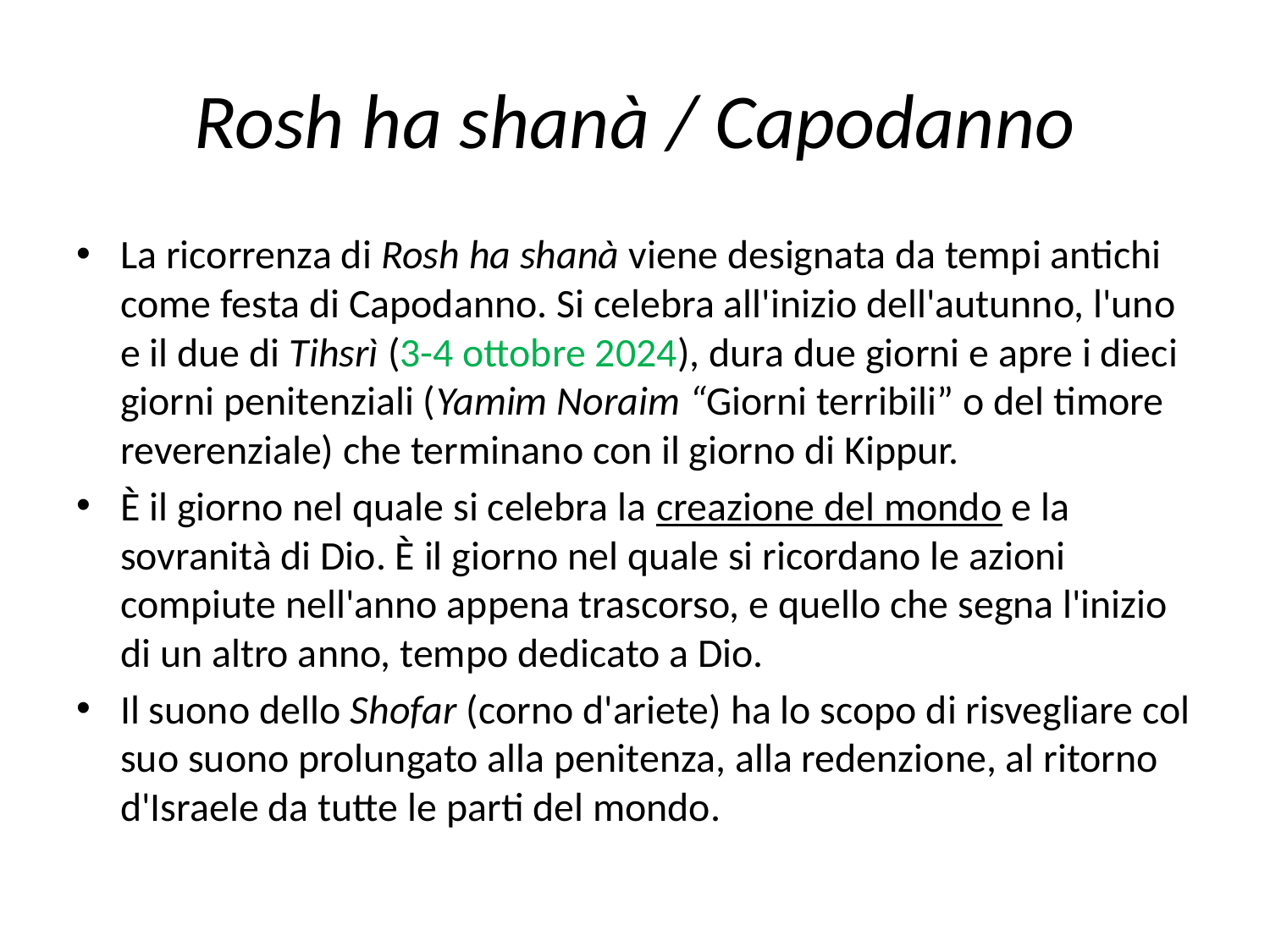

# Rosh ha shanà / Capodanno
La ricorrenza di Rosh ha shanà viene designata da tempi antichi come festa di Capodanno. Si celebra all'inizio dell'autunno, l'uno e il due di Tihsrì (3-4 ottobre 2024), dura due giorni e apre i dieci giorni penitenziali (Yamim Noraim “Giorni terribili” o del timore reverenziale) che terminano con il giorno di Kippur.
È il giorno nel quale si celebra la creazione del mondo e la sovranità di Dio. È il giorno nel quale si ricordano le azioni compiute nell'anno appena trascorso, e quello che segna l'inizio di un altro anno, tempo dedicato a Dio.
Il suono dello Shofar (corno d'ariete) ha lo scopo di risvegliare col suo suono prolungato alla penitenza, alla redenzione, al ritorno d'Israele da tutte le parti del mondo.